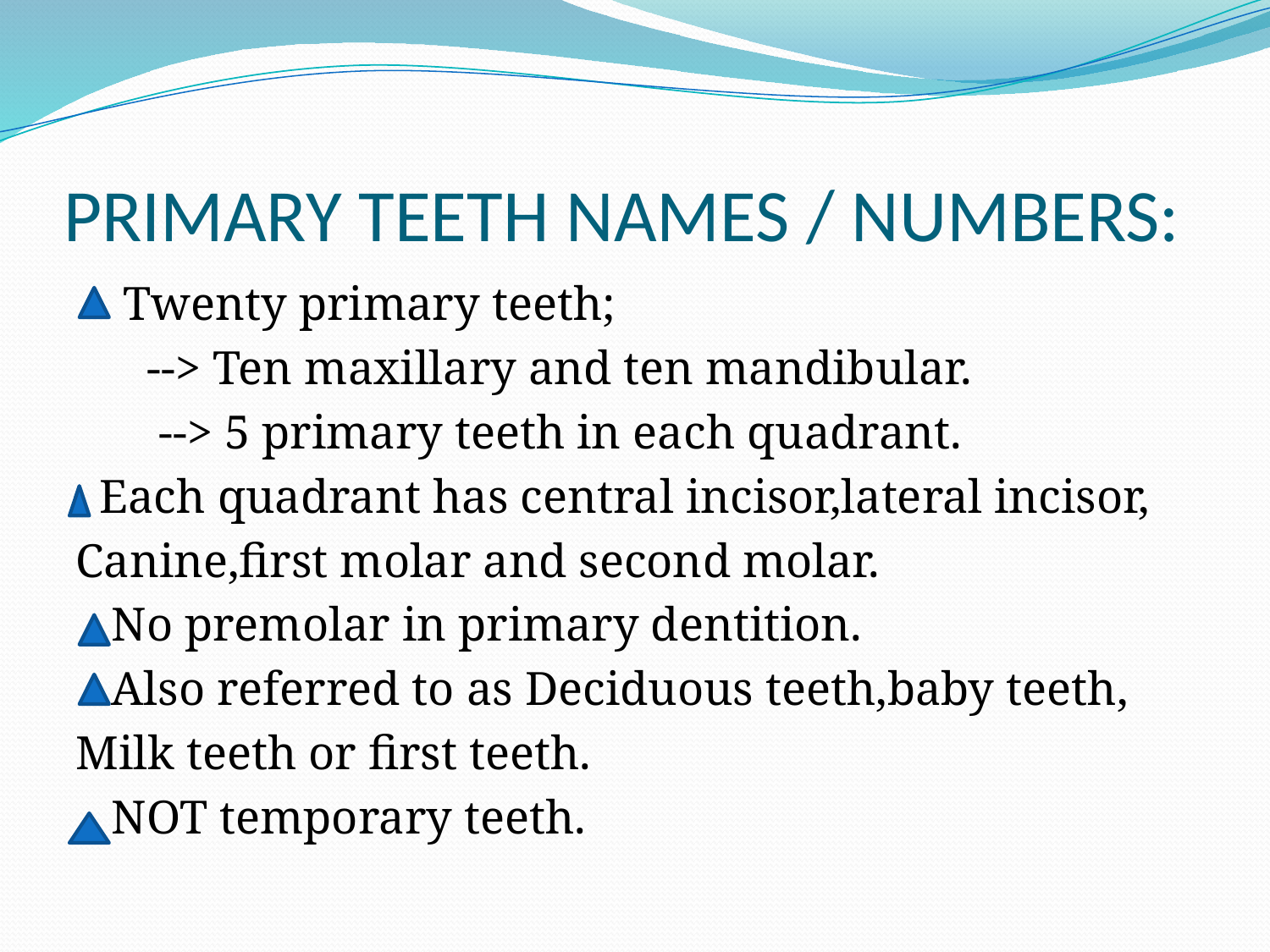

# PRIMARY TEETH NAMES / NUMBERS:
    Twenty primary teeth;
      --> Ten maxillary and ten mandibular.
       --> 5 primary teeth in each quadrant.
  Each quadrant has central incisor,lateral incisor,
Canine,first molar and second molar.
   No premolar in primary dentition.
   Also referred to as Deciduous teeth,baby teeth,
Milk teeth or first teeth.
   NOT temporary teeth.